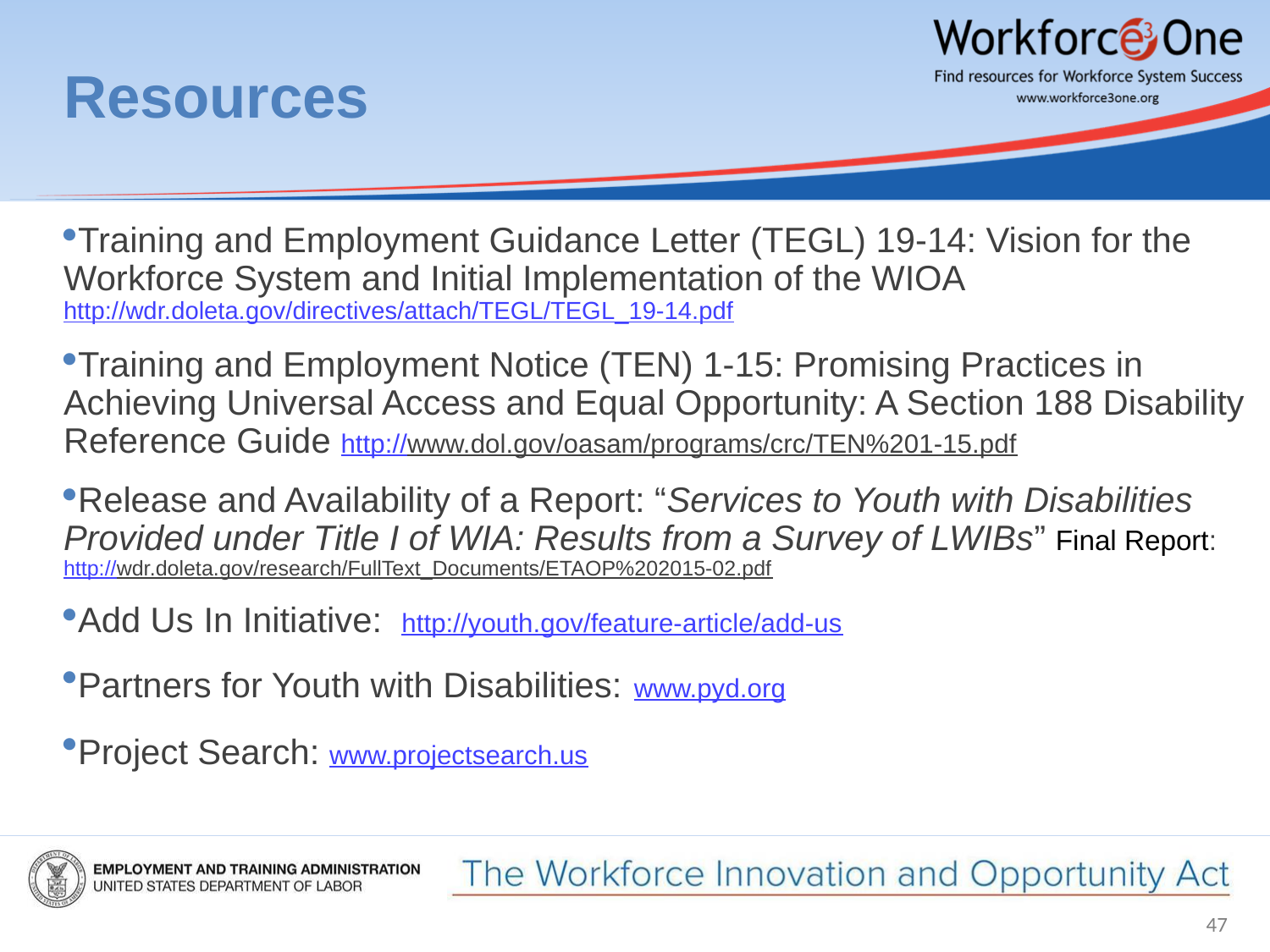

# Resources
Training and Employment Guidance Letter (TEGL) 19-14: Vision for the Workforce System and Initial Implementation of the WIOA http://wdr.doleta.gov/directives/attach/TEGL/TEGL_19-14.pdf
Training and Employment Notice (TEN) 1-15: Promising Practices in Achieving Universal Access and Equal Opportunity: A Section 188 Disability Reference Guide http://www.dol.gov/oasam/programs/crc/TEN%201-15.pdf
Release and Availability of a Report: “Services to Youth with Disabilities Provided under Title I of WIA: Results from a Survey of LWIBs” Final Report: http://wdr.doleta.gov/research/FullText_Documents/ETAOP%202015-02.pdf
Add Us In Initiative:  http://youth.gov/feature-article/add-us
Partners for Youth with Disabilities: www.pyd.org
Project Search: www.projectsearch.us